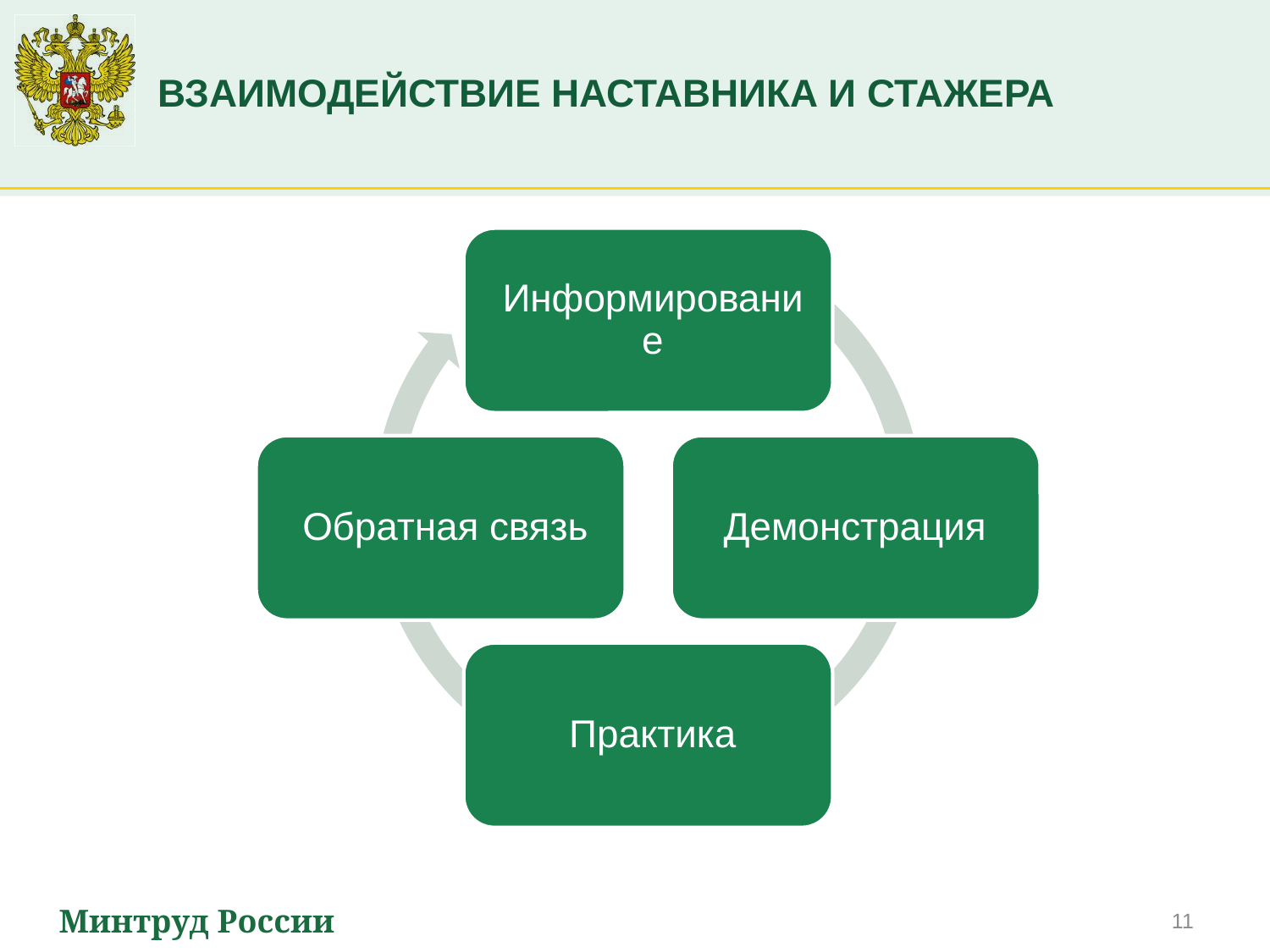

# ВЗАИМОДЕЙСТВИЕ НАСТАВНИКА И СТАЖЕРА
Информирование
Демонстрация
Практика
Обратная связь
11